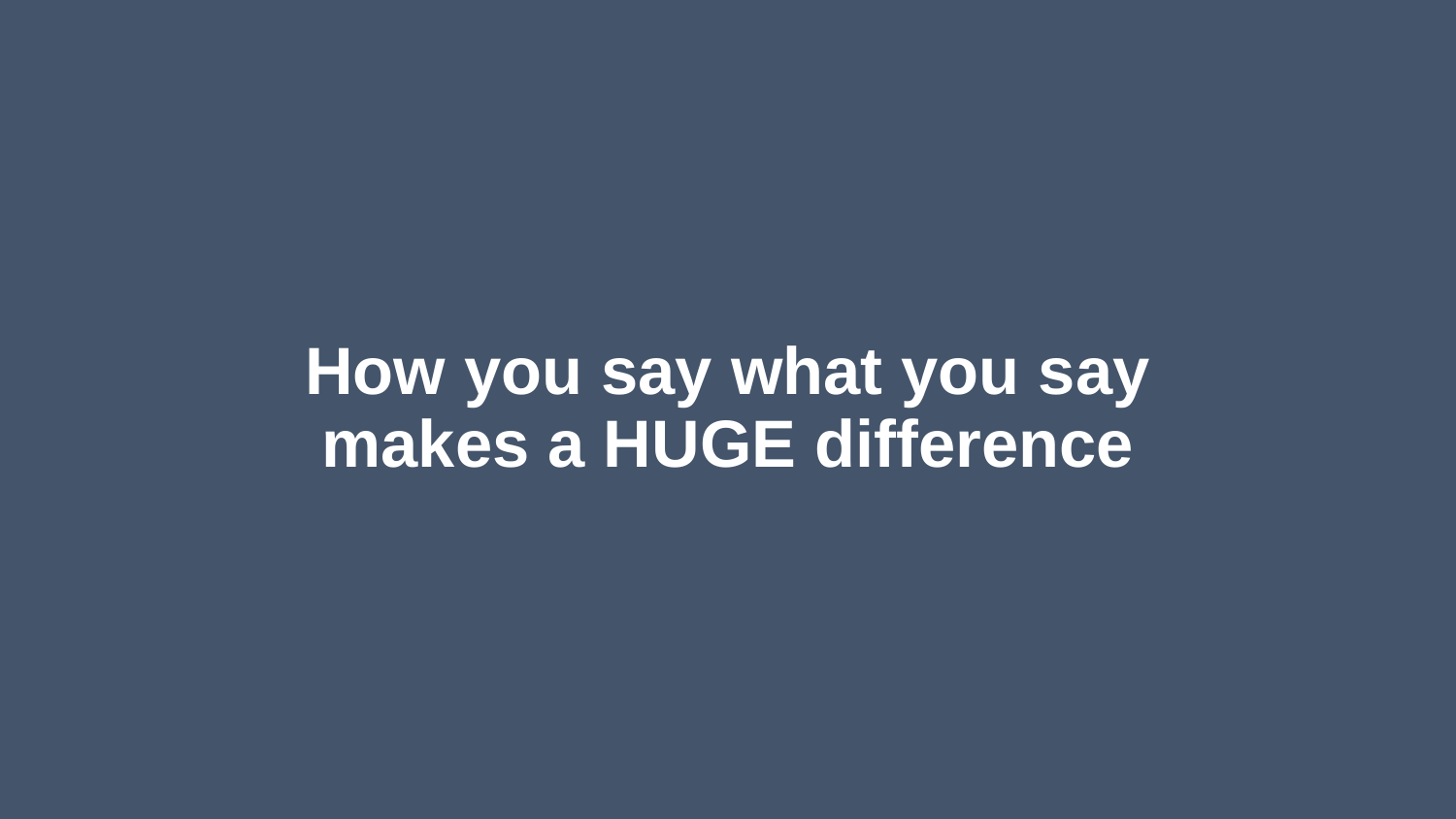

# How you say what you say makes a HUGE difference